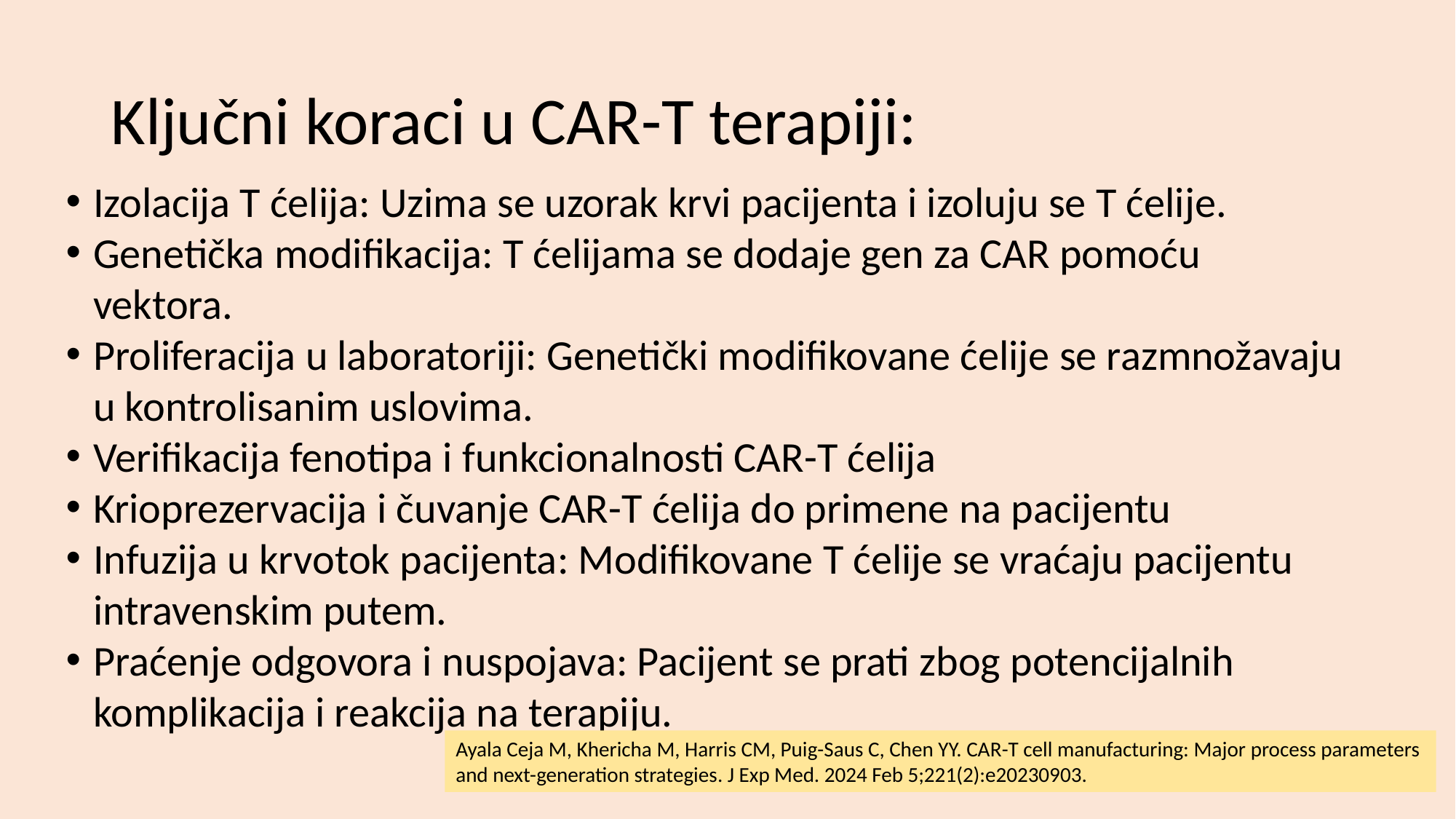

# Ključni koraci u CAR-T terapiji:
Izolacija T ćelija: Uzima se uzorak krvi pacijenta i izoluju se T ćelije.
Genetička modifikacija: T ćelijama se dodaje gen za CAR pomoću vektora.
Proliferacija u laboratoriji: Genetički modifikovane ćelije se razmnožavaju u kontrolisanim uslovima.
Verifikacija fenotipa i funkcionalnosti CAR-T ćelija
Krioprezervacija i čuvanje CAR-T ćelija do primene na pacijentu
Infuzija u krvotok pacijenta: Modifikovane T ćelije se vraćaju pacijentu intravenskim putem.
Praćenje odgovora i nuspojava: Pacijent se prati zbog potencijalnih komplikacija i reakcija na terapiju.
Ayala Ceja M, Khericha M, Harris CM, Puig-Saus C, Chen YY. CAR-T cell manufacturing: Major process parameters
and next-generation strategies. J Exp Med. 2024 Feb 5;221(2):e20230903.